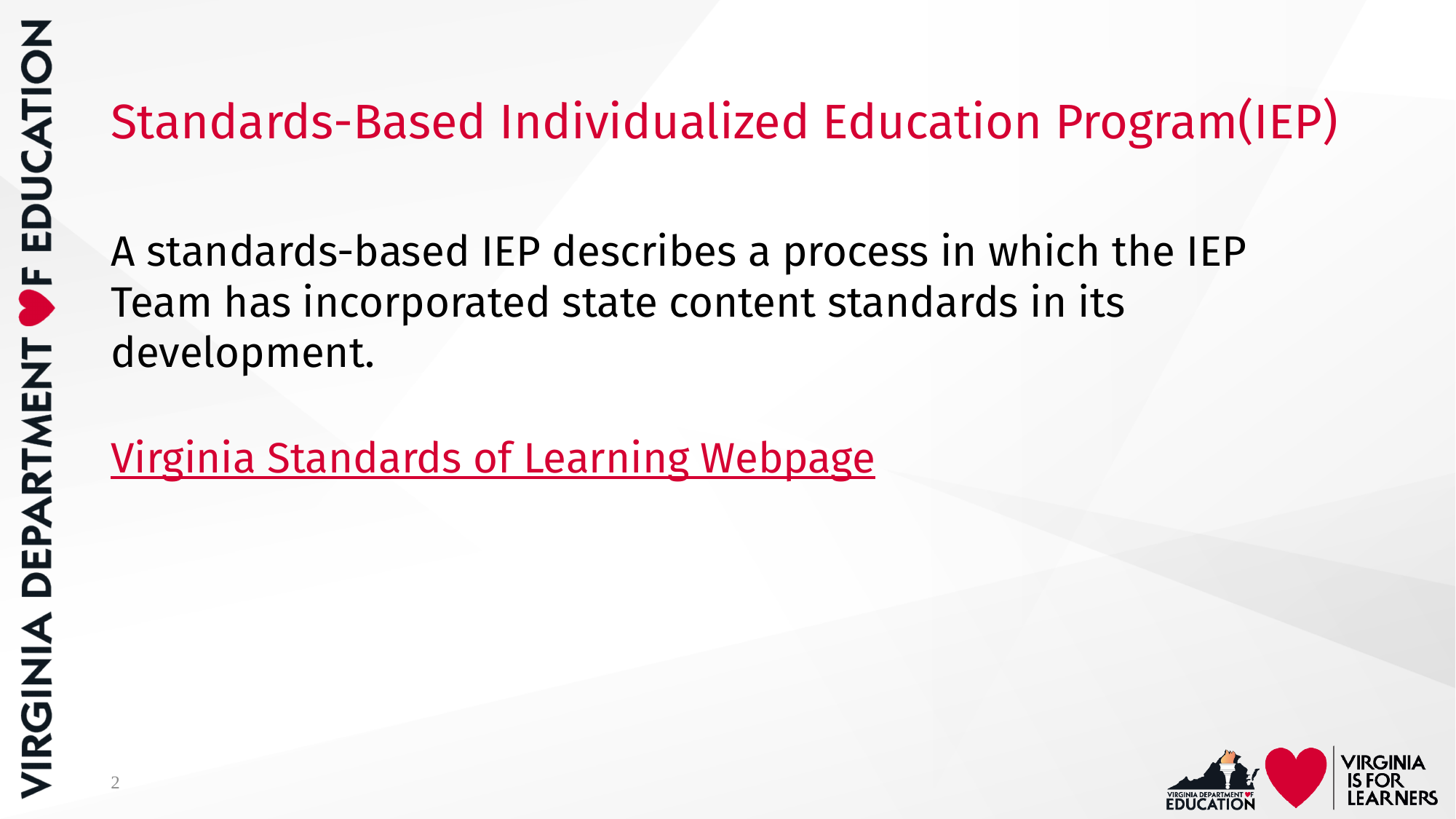

# Standards-Based Individualized Education Program(IEP)
A standards-based IEP describes a process in which the IEP Team has incorporated state content standards in its development.

Virginia Standards of Learning Webpage

2